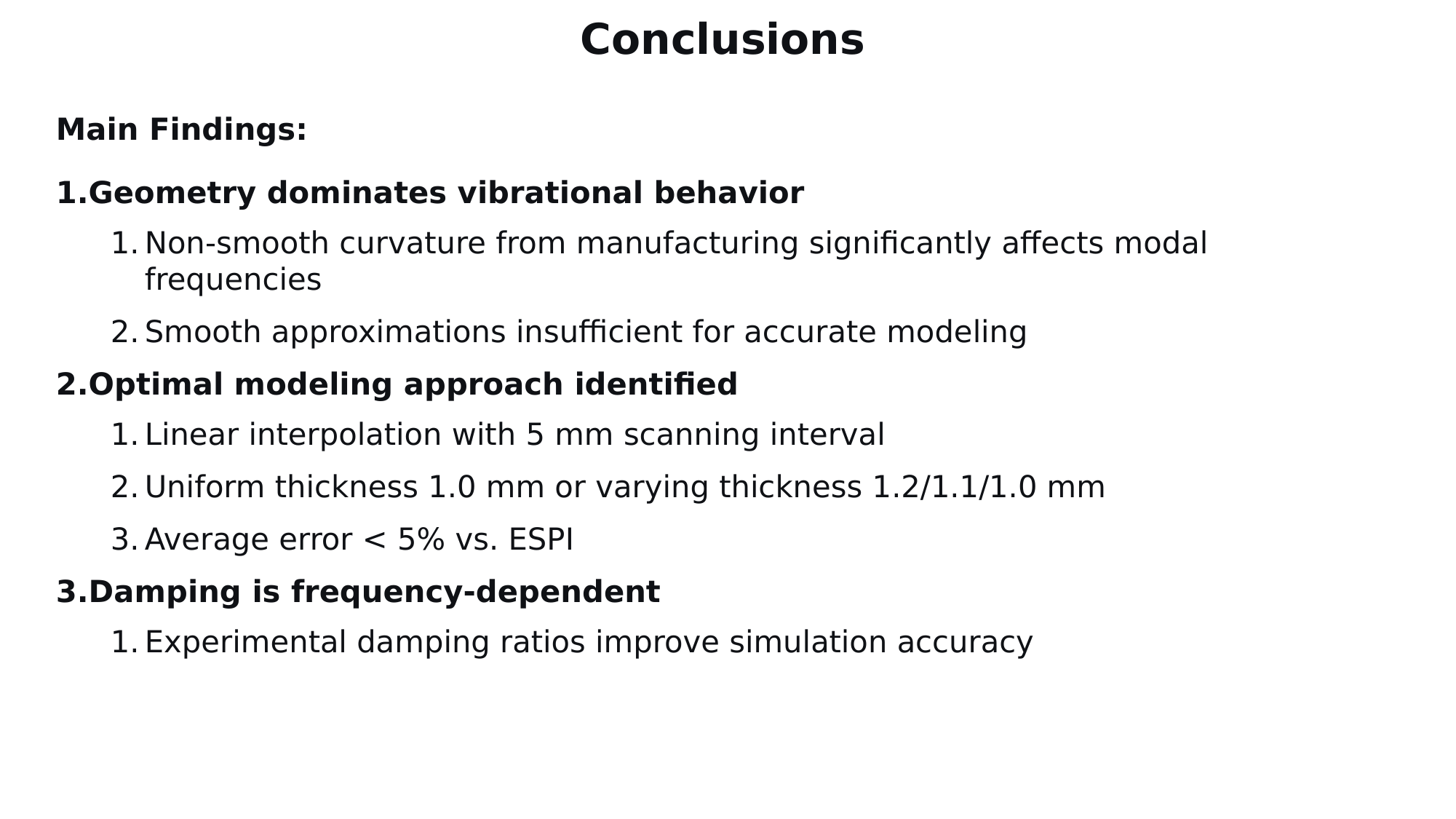

Conclusions
Main Findings:
Geometry dominates vibrational behavior
Non-smooth curvature from manufacturing significantly affects modal frequencies
Smooth approximations insufficient for accurate modeling
Optimal modeling approach identified
Linear interpolation with 5 mm scanning interval
Uniform thickness 1.0 mm or varying thickness 1.2/1.1/1.0 mm
Average error < 5% vs. ESPI
Damping is frequency-dependent
Experimental damping ratios improve simulation accuracy